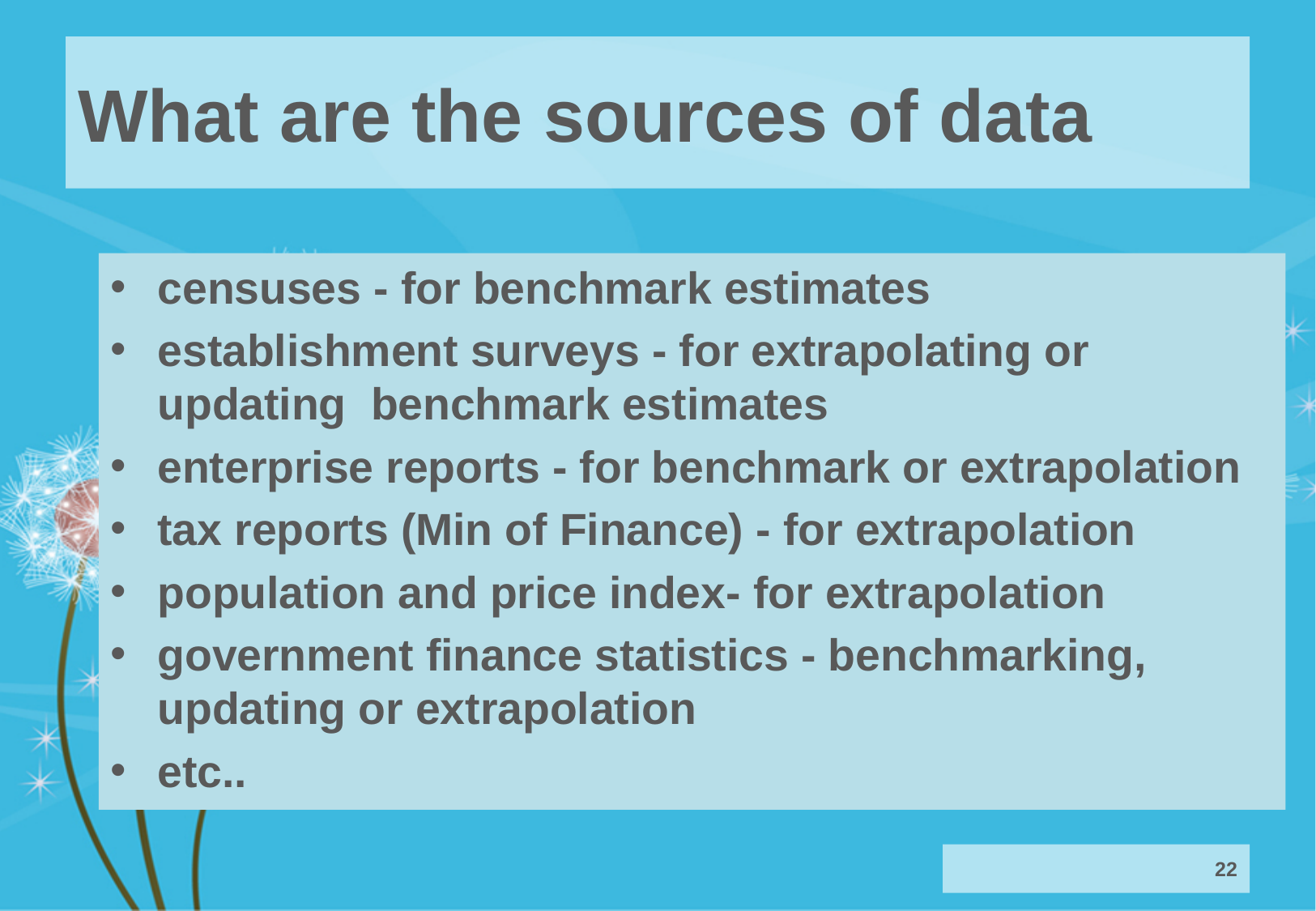

# What are the sources of data
censuses - for benchmark estimates
establishment surveys - for extrapolating or updating  benchmark estimates
enterprise reports - for benchmark or extrapolation
tax reports (Min of Finance) - for extrapolation
population and price index- for extrapolation
government finance statistics - benchmarking, updating or extrapolation
etc..
22